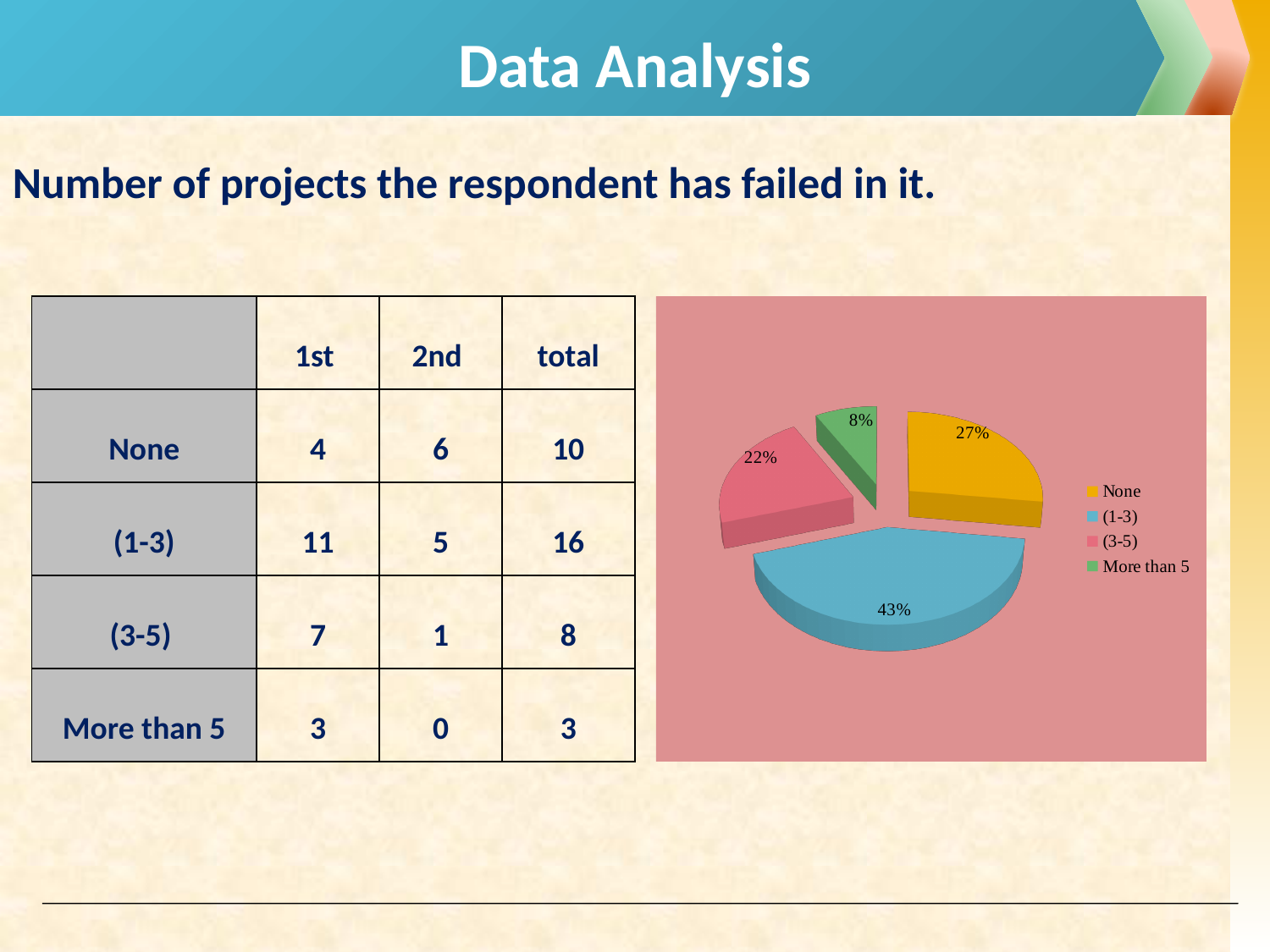

# Data Analysis
Number of projects the respondent has failed in it.
|  | 1st | 2nd | total |
| --- | --- | --- | --- |
| None | 4 | 6 | 10 |
| (1-3) | 11 | 5 | 16 |
| (3-5) | 7 | 1 | 8 |
| More than 5 | 3 | 0 | 3 |

[unsupported chart]